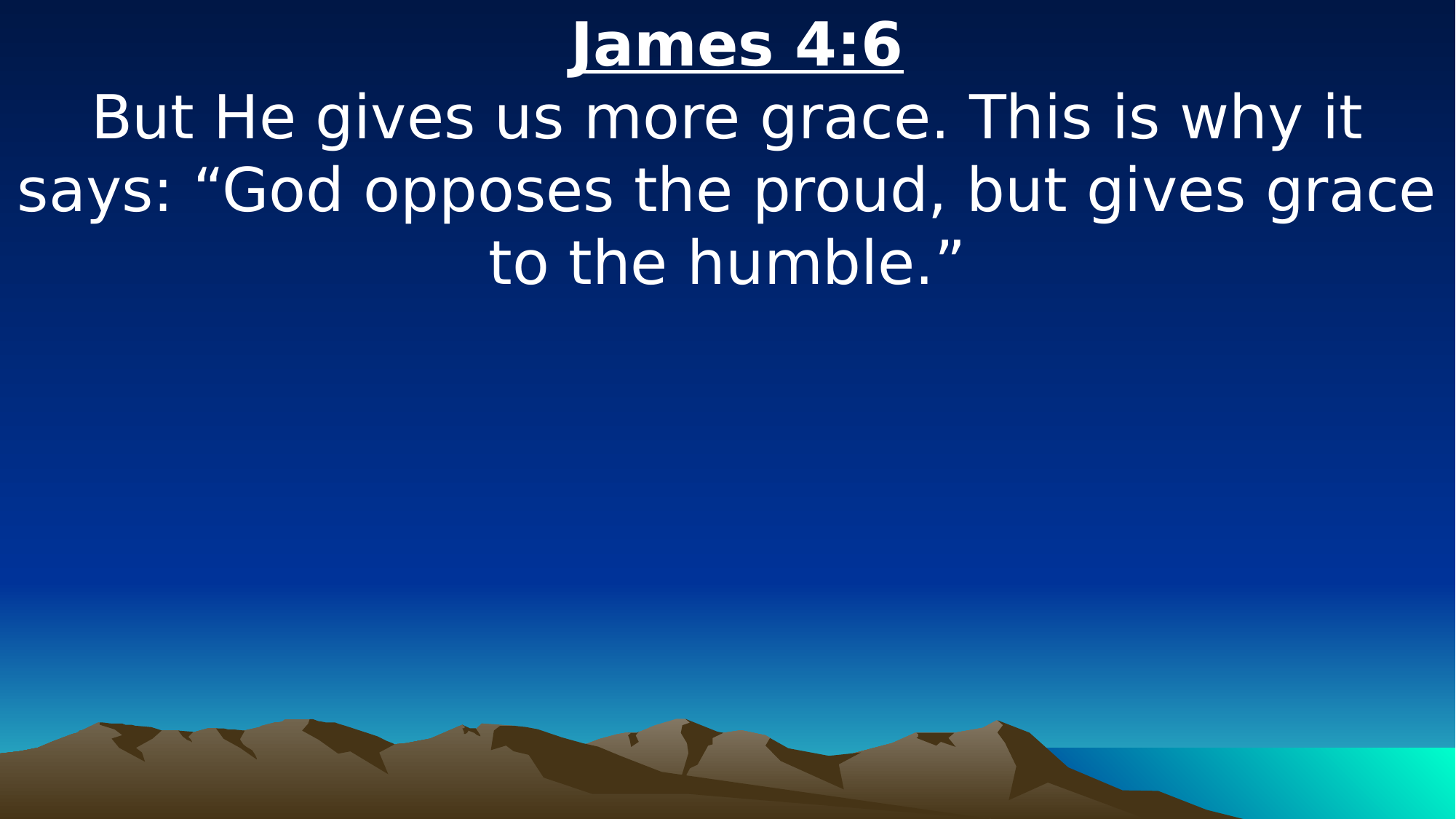

James 4:6
But He gives us more grace. This is why it says: “God opposes the proud, but gives grace to the humble.”